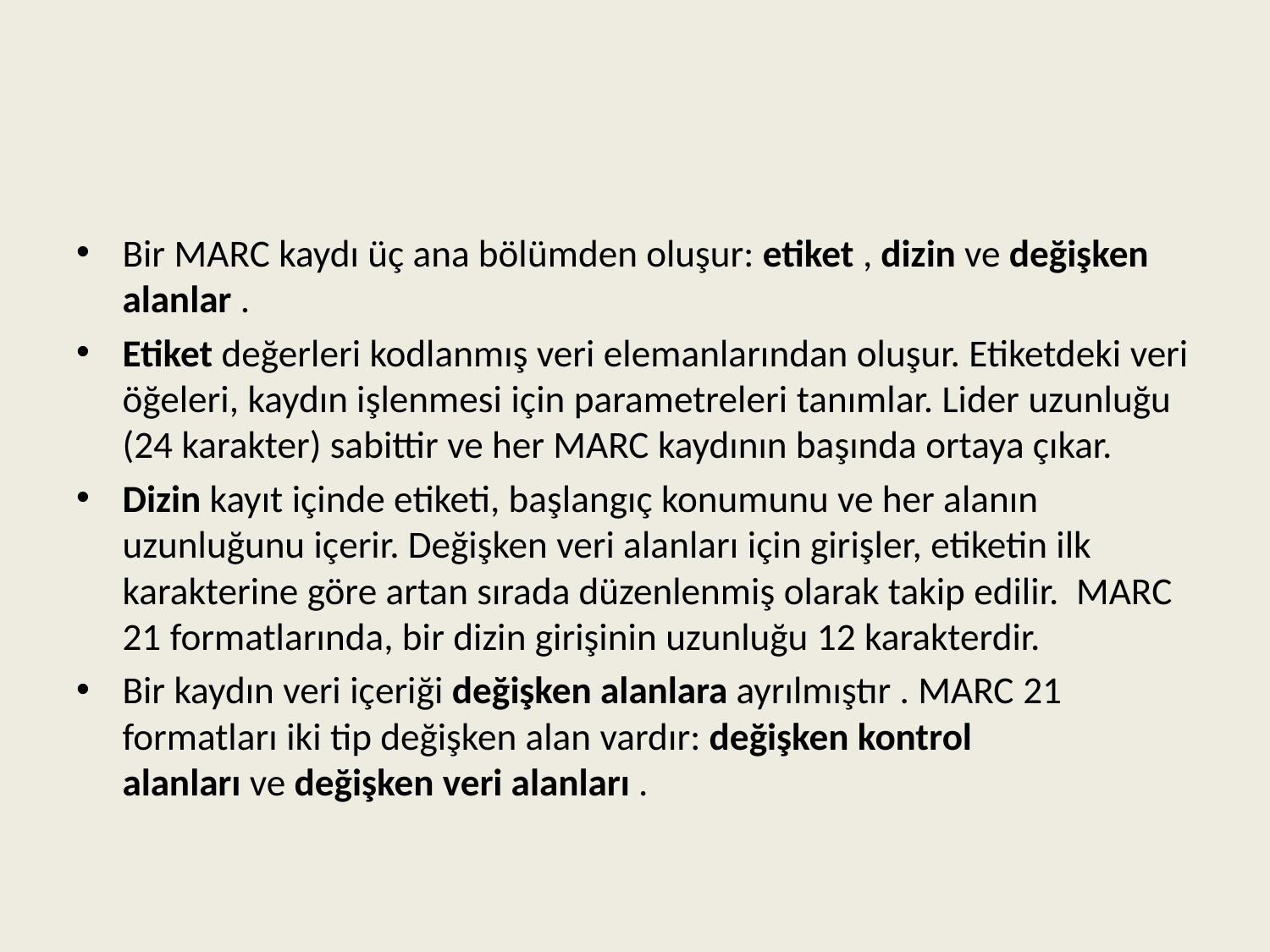

#
Bir MARC kaydı üç ana bölümden oluşur: etiket , dizin ve değişken alanlar .
Etiket değerleri kodlanmış veri elemanlarından oluşur. Etiketdeki veri öğeleri, kaydın işlenmesi için parametreleri tanımlar. Lider uzunluğu (24 karakter) sabittir ve her MARC kaydının başında ortaya çıkar.
Dizin kayıt içinde etiketi, başlangıç konumunu ve her alanın uzunluğunu içerir. Değişken veri alanları için girişler, etiketin ilk karakterine göre artan sırada düzenlenmiş olarak takip edilir.  MARC 21 formatlarında, bir dizin girişinin uzunluğu 12 karakterdir.
Bir kaydın veri içeriği değişken alanlara ayrılmıştır . MARC 21 formatları iki tip değişken alan vardır: değişken kontrol alanları ve değişken veri alanları .